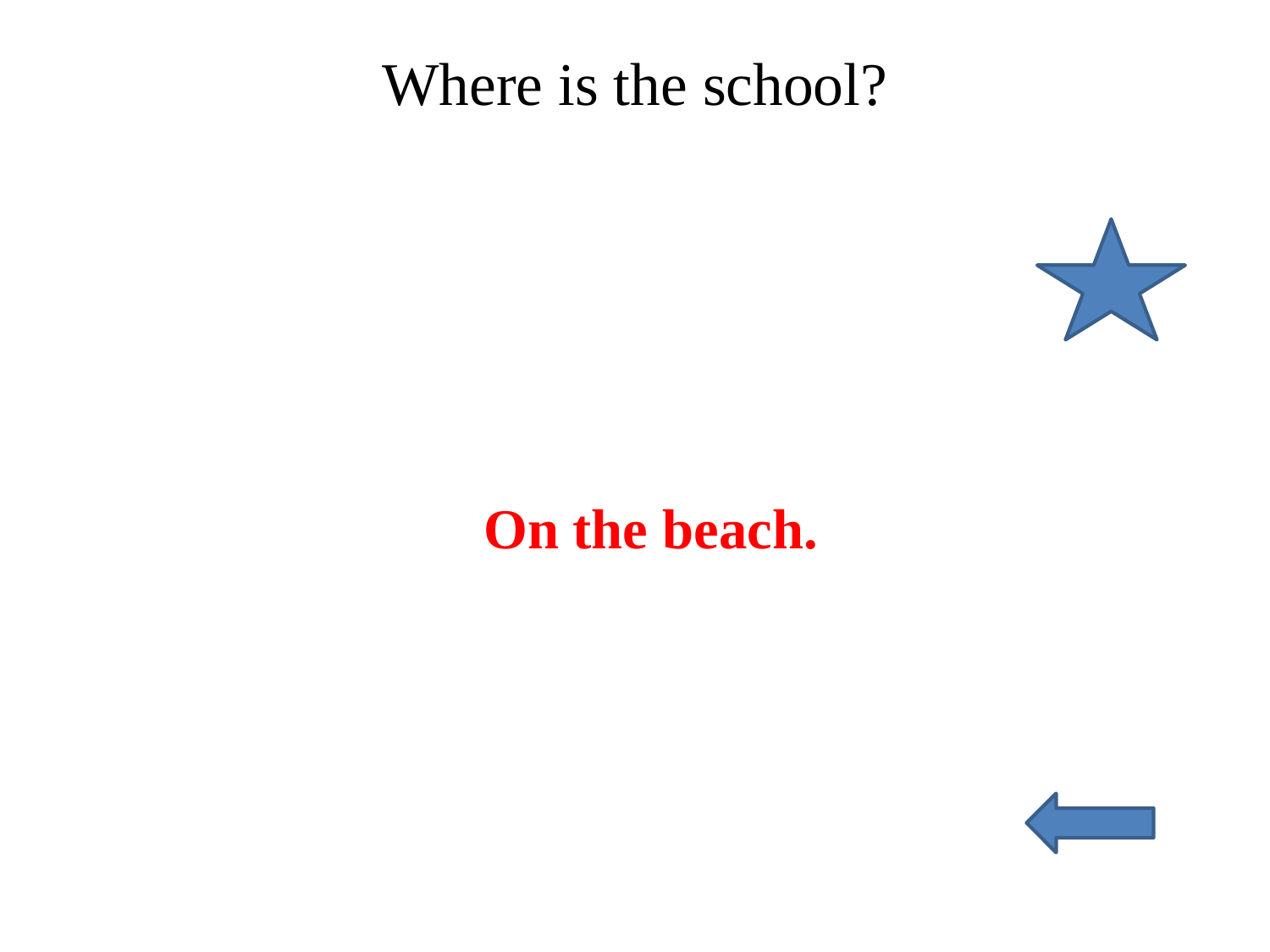

# Where is the school?

On the beach.